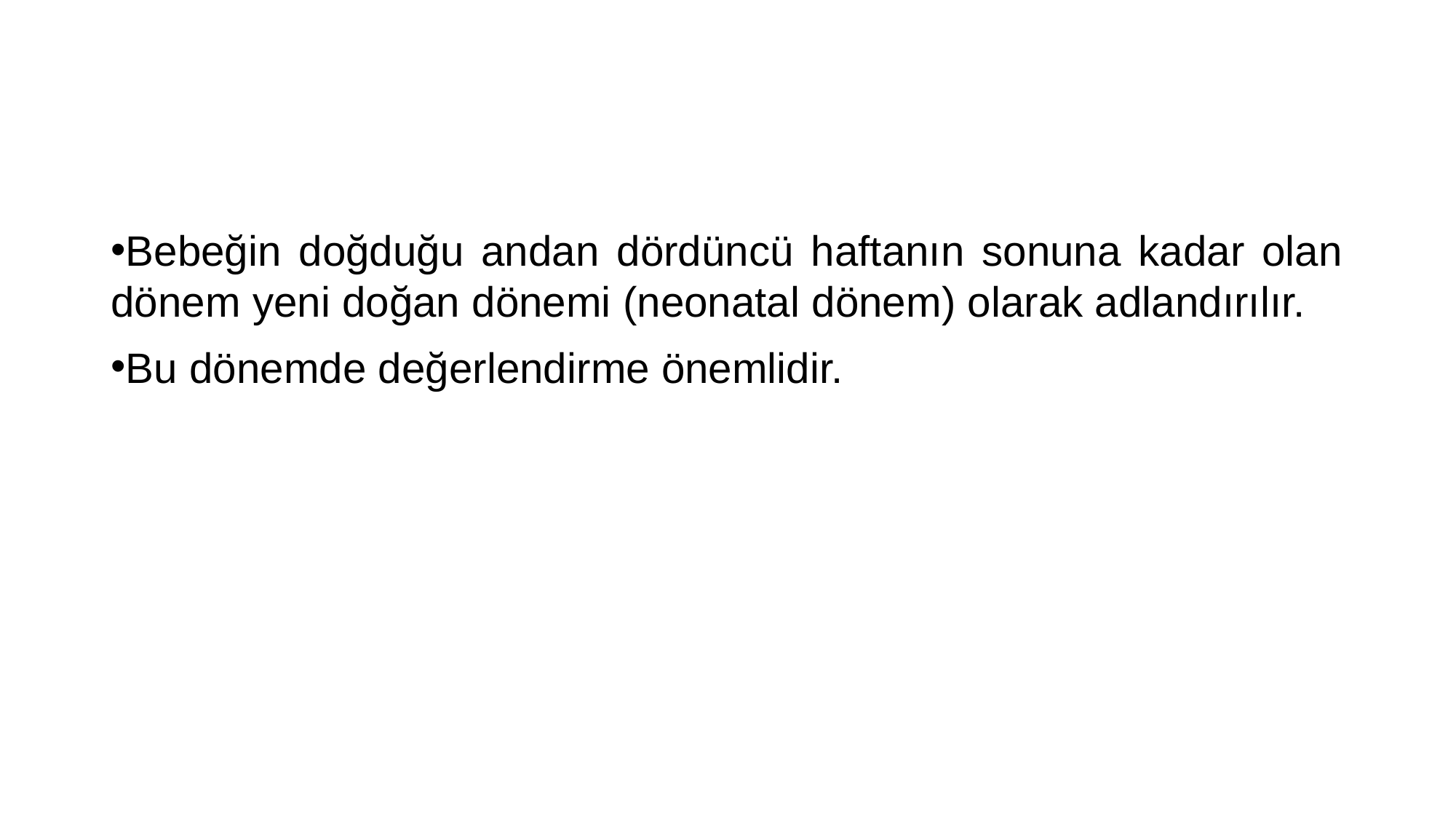

#
Bebeğin doğduğu andan dördüncü haftanın sonuna kadar olan dönem yeni doğan dönemi (neonatal dönem) olarak adlandırılır.
Bu dönemde değerlendirme önemlidir.